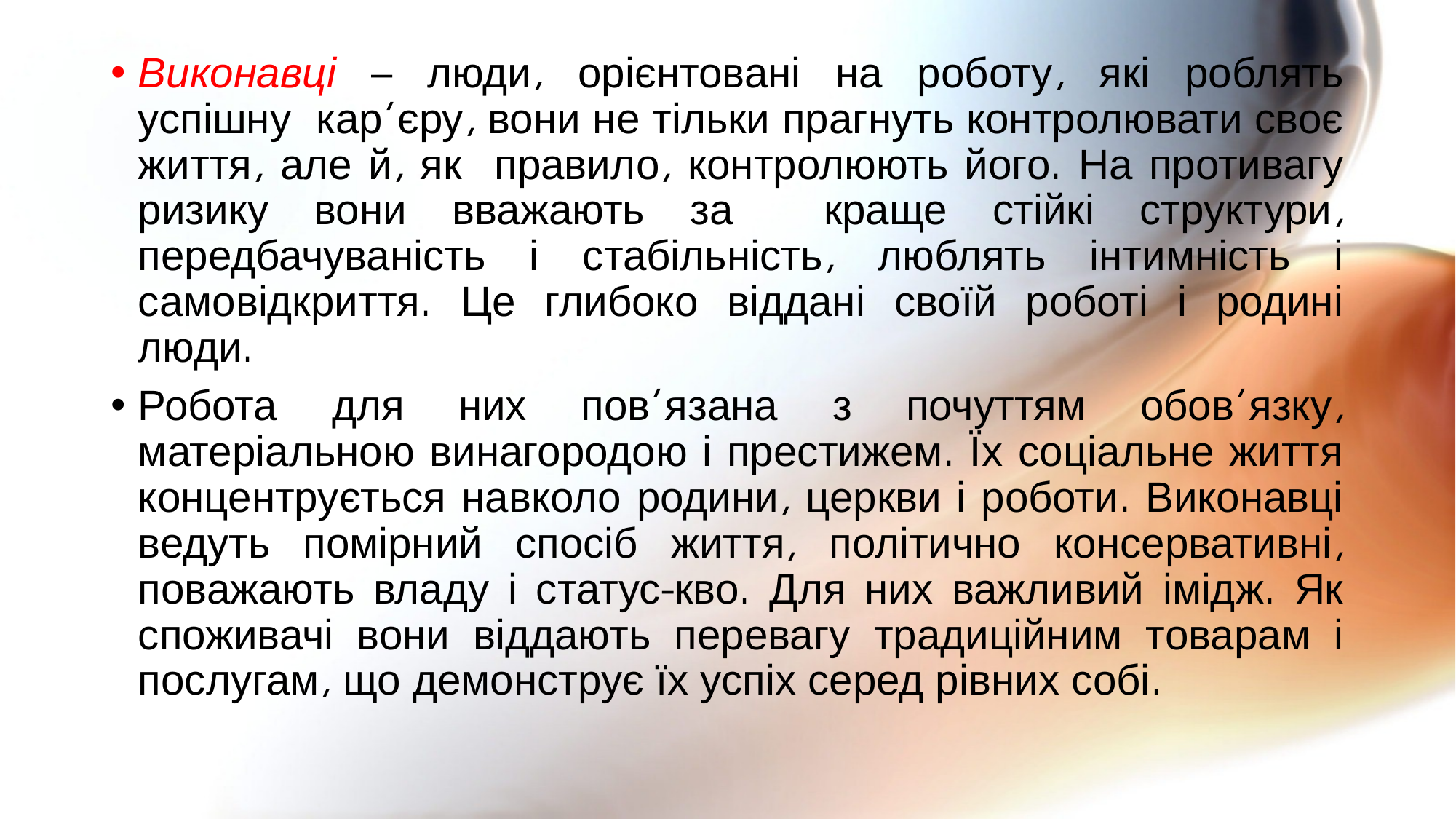

Виконавці – люди, орієнтовані на роботу, які роблять успішну  кар’єру, вони не тільки прагнуть контролювати своє життя, але й, як  правило, контролюють його. На противагу ризику вони вважають за  краще стійкі структури, передбачуваність і стабільність, люблять інтимність і самовідкриття. Це глибоко віддані своїй роботі і родині люди.
Робота для них пов’язана з почуттям обов’язку, матеріальною винагородою і престижем. Їх соціальне життя концентрується навколо родини, церкви і роботи. Виконавці ведуть помірний спосіб життя, політично консервативні, поважають владу і статус-кво. Для них важливий імідж. Як споживачі вони віддають перевагу традиційним товарам і послугам, що демонструє їх успіх серед рівних собі.